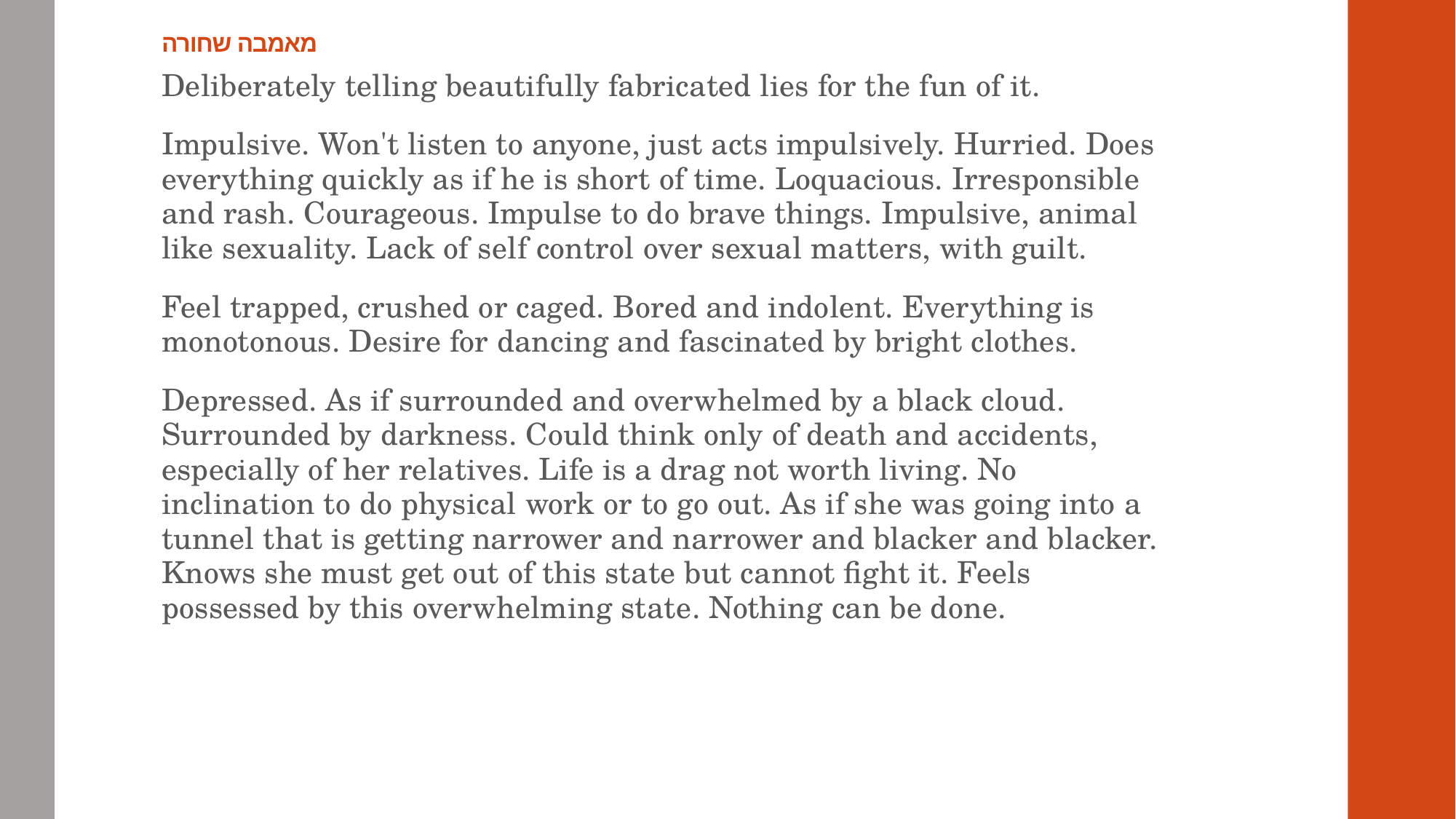

# מאמבה שחורה
Deliberately telling beautifully fabricated lies for the fun of it.
Impulsive. Won't listen to anyone, just acts impulsively. Hurried. Does everything quickly as if he is short of time. Loquacious. Irresponsible and rash. Courageous. Impulse to do brave things. Impulsive, animal like sexuality. Lack of self control over sexual matters, with guilt.
Feel trapped, crushed or caged. Bored and indolent. Everything is monotonous. Desire for dancing and fascinated by bright clothes.
Depressed. As if surrounded and overwhelmed by a black cloud. Surrounded by darkness. Could think only of death and accidents, especially of her relatives. Life is a drag not worth living. No inclination to do physical work or to go out. As if she was going into a tunnel that is getting narrower and narrower and blacker and blacker. Knows she must get out of this state but cannot fight it. Feels possessed by this overwhelming state. Nothing can be done.